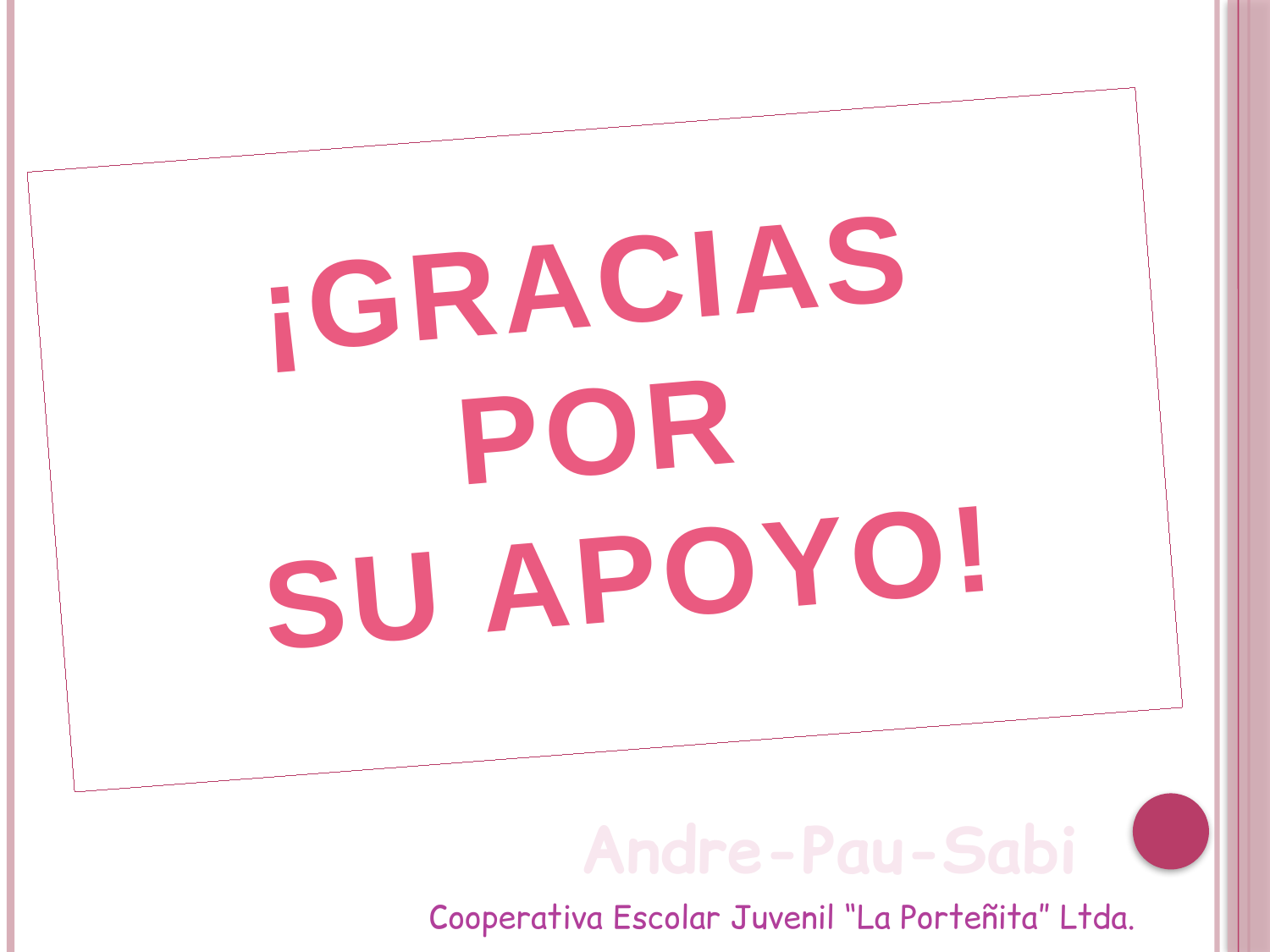

¡GRACIAS
POR
SU APOYO!
Andre-Pau-Sabi
Cooperativa Escolar Juvenil “La Porteñita” Ltda.